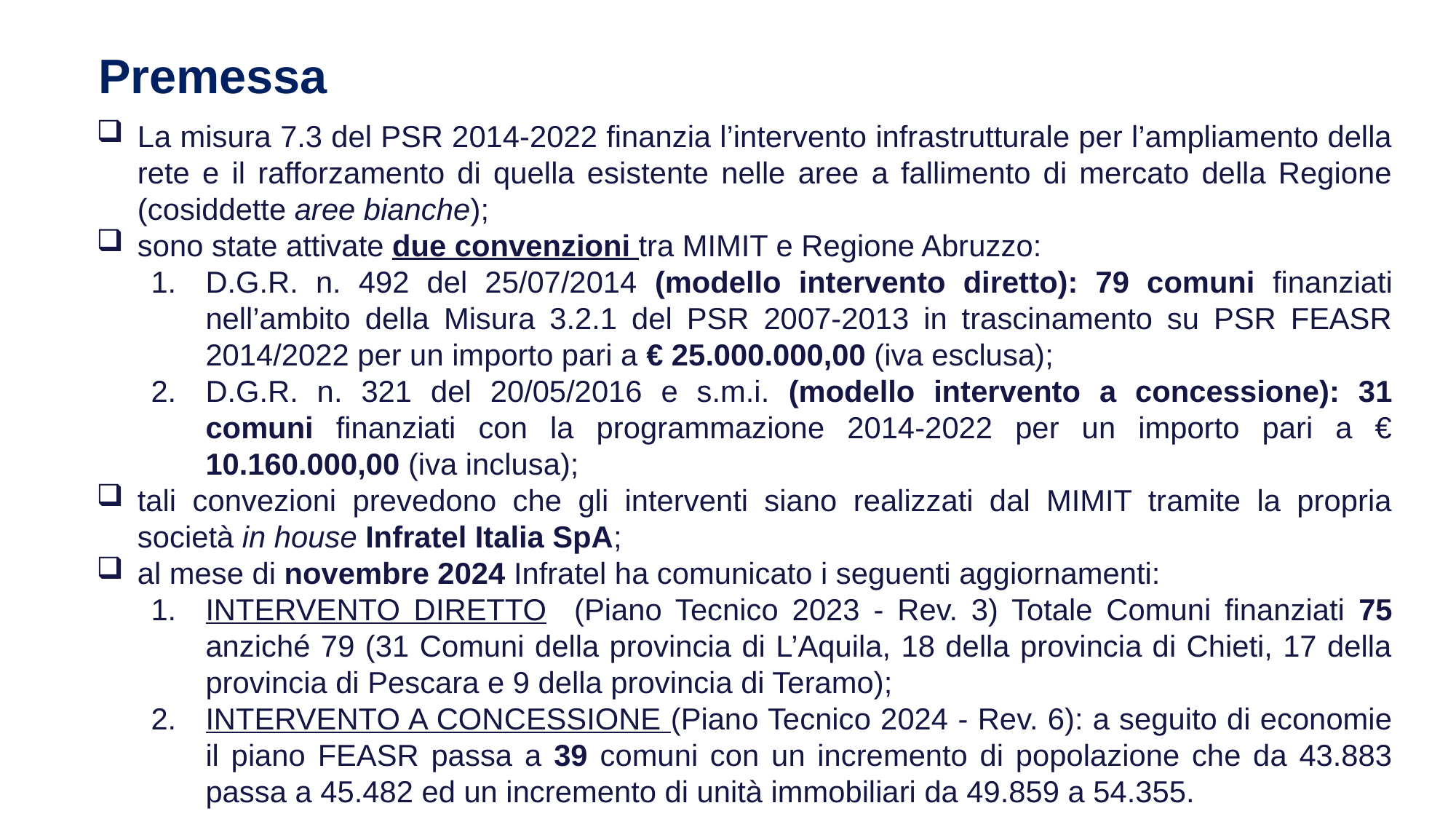

Premessa
La misura 7.3 del PSR 2014-2022 finanzia l’intervento infrastrutturale per l’ampliamento della rete e il rafforzamento di quella esistente nelle aree a fallimento di mercato della Regione (cosiddette aree bianche);
sono state attivate due convenzioni tra MIMIT e Regione Abruzzo:
D.G.R. n. 492 del 25/07/2014 (modello intervento diretto): 79 comuni finanziati nell’ambito della Misura 3.2.1 del PSR 2007-2013 in trascinamento su PSR FEASR 2014/2022 per un importo pari a € 25.000.000,00 (iva esclusa);
D.G.R. n. 321 del 20/05/2016 e s.m.i. (modello intervento a concessione): 31 comuni finanziati con la programmazione 2014-2022 per un importo pari a € 10.160.000,00 (iva inclusa);
tali convezioni prevedono che gli interventi siano realizzati dal MIMIT tramite la propria società in house Infratel Italia SpA;
al mese di novembre 2024 Infratel ha comunicato i seguenti aggiornamenti:
INTERVENTO DIRETTO  (Piano Tecnico 2023 - Rev. 3) Totale Comuni finanziati 75 anziché 79 (31 Comuni della provincia di L’Aquila, 18 della provincia di Chieti, 17 della provincia di Pescara e 9 della provincia di Teramo);
INTERVENTO A CONCESSIONE (Piano Tecnico 2024 - Rev. 6): a seguito di economie il piano FEASR passa a 39 comuni con un incremento di popolazione che da 43.883 passa a 45.482 ed un incremento di unità immobiliari da 49.859 a 54.355.